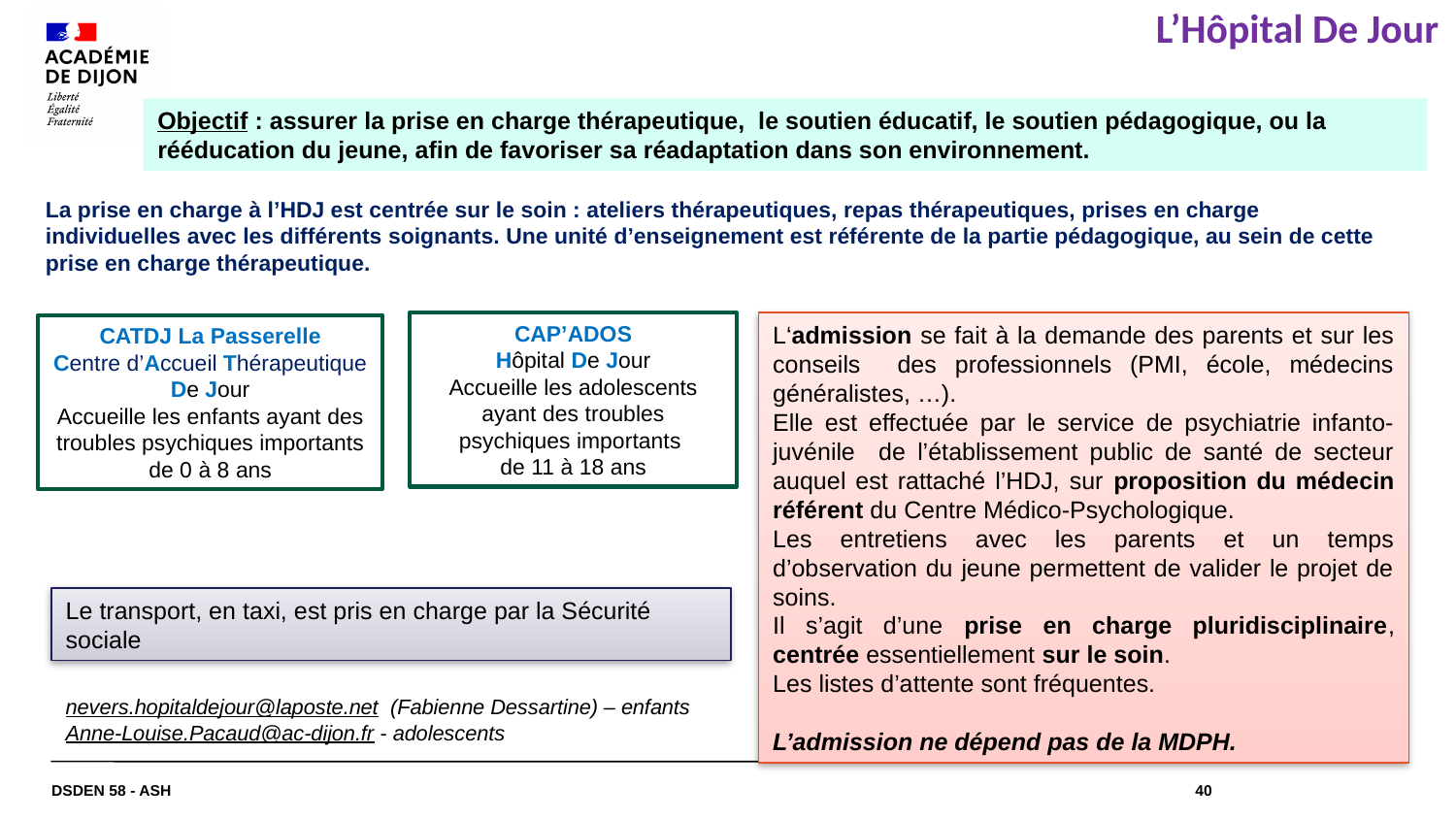

# L’Hôpital De Jour
Objectif : assurer la prise en charge thérapeutique,  le soutien éducatif, le soutien pédagogique, ou la rééducation du jeune, afin de favoriser sa réadaptation dans son environnement.
La prise en charge à l’HDJ est centrée sur le soin : ateliers thérapeutiques, repas thérapeutiques, prises en charge individuelles avec les différents soignants. Une unité d’enseignement est référente de la partie pédagogique, au sein de cette prise en charge thérapeutique.
CAP’ADOS
Hôpital De Jour
Accueille les adolescents ayant des troubles psychiques importants
de 11 à 18 ans
CATDJ La Passerelle
Centre d’Accueil Thérapeutique De Jour
Accueille les enfants ayant des troubles psychiques importants de 0 à 8 ans
L‘admission se fait à la demande des parents et sur les conseils  des professionnels (PMI, école, médecins généralistes, …).
Elle est effectuée par le service de psychiatrie infanto-juvénile  de l’établissement public de santé de secteur auquel est rattaché l’HDJ, sur proposition du médecin référent du Centre Médico-Psychologique.
Les entretiens avec les parents et un temps d’observation du jeune permettent de valider le projet de soins.
Il s’agit d’une prise en charge pluridisciplinaire, centrée essentiellement sur le soin.
Les listes d’attente sont fréquentes.

L’admission ne dépend pas de la MDPH.
Le transport, en taxi, est pris en charge par la Sécurité sociale
nevers.hopitaldejour@laposte.net  (Fabienne Dessartine) – enfants
Anne-Louise.Pacaud@ac-dijon.fr - adolescents
DSDEN 58 - ASH
40